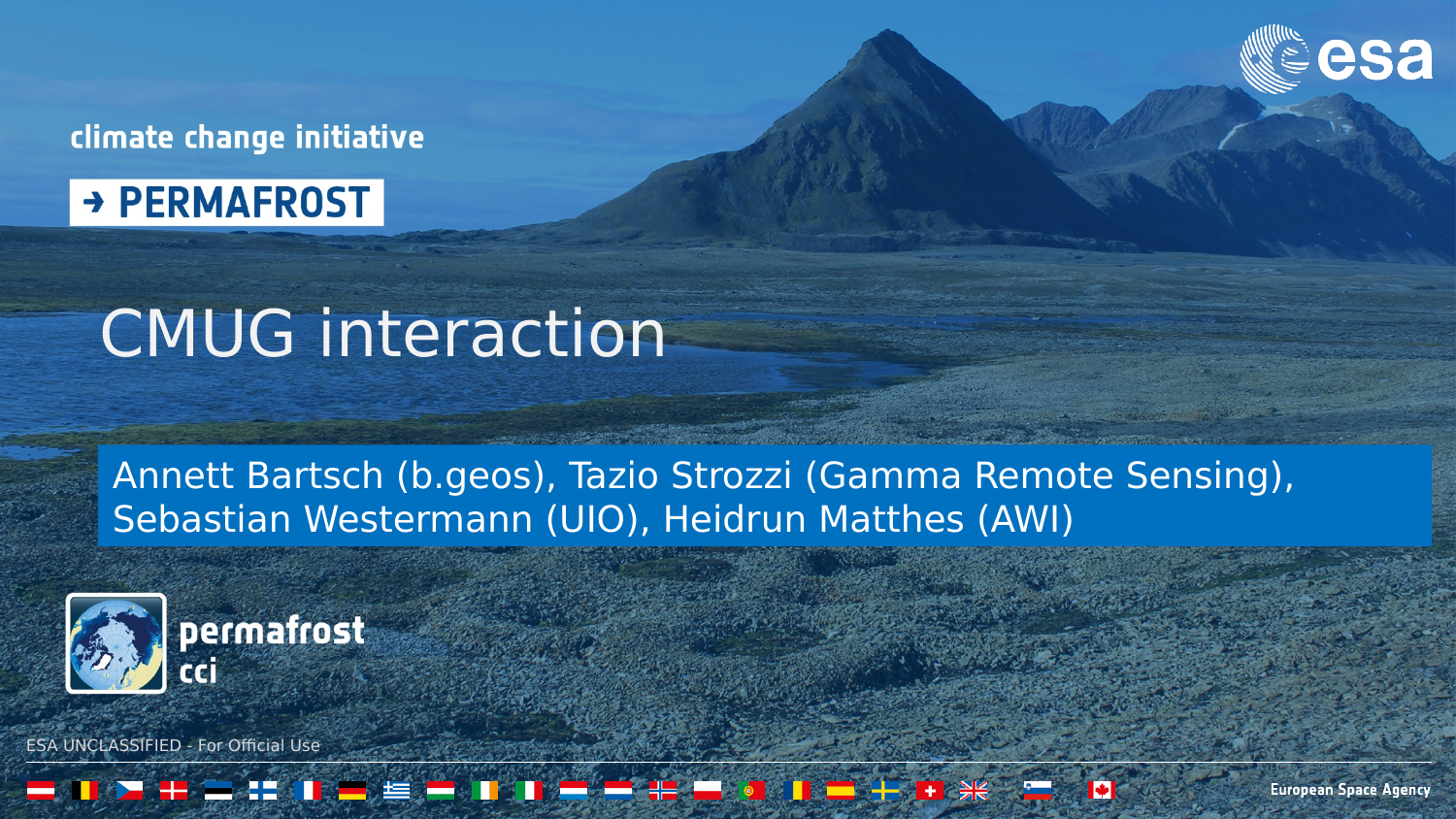

CMUG interaction
Annett Bartsch (b.geos), Tazio Strozzi (Gamma Remote Sensing), Sebastian Westermann (UIO), Heidrun Matthes (AWI)